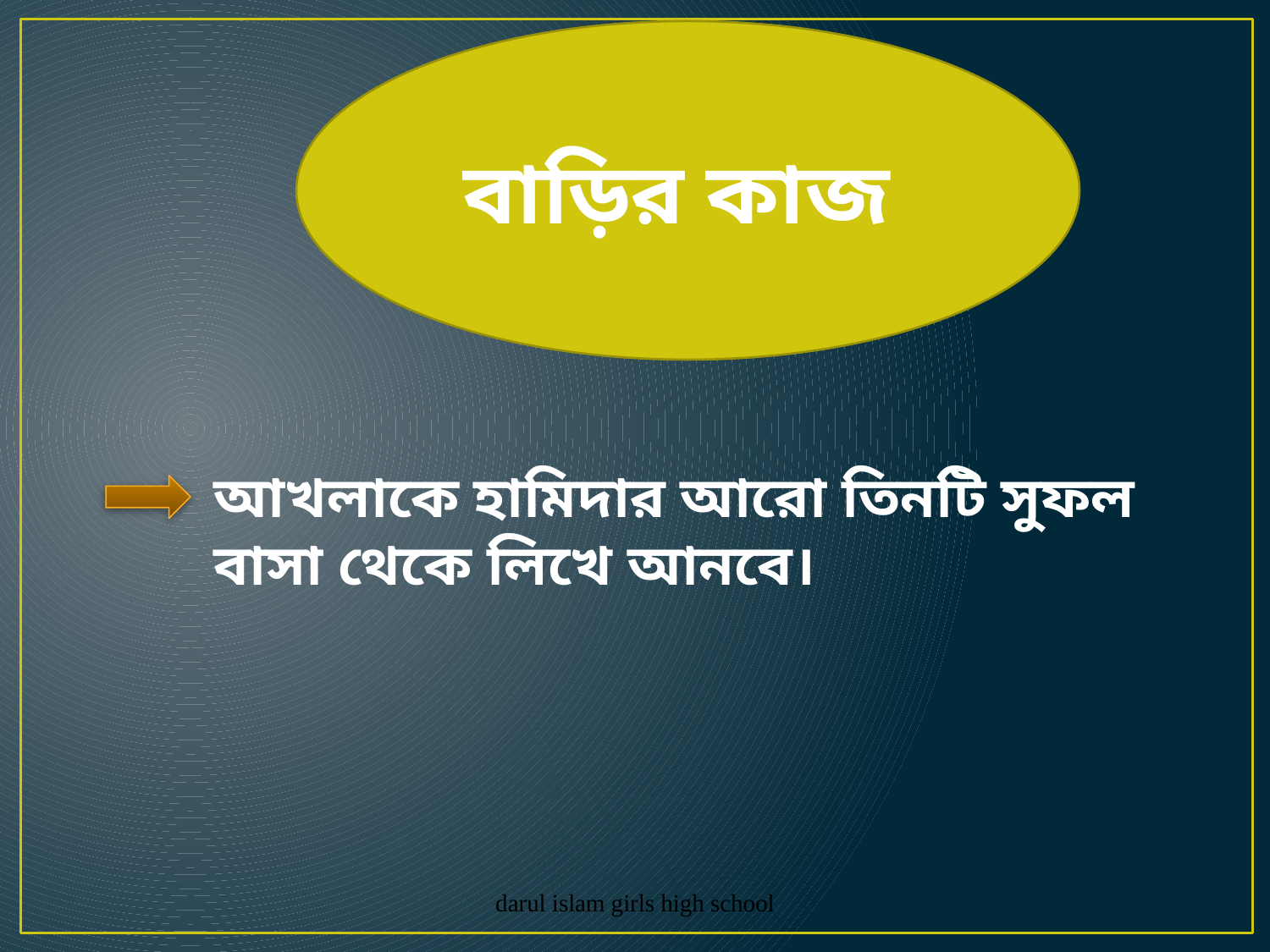

বাড়ির কাজ
আখলাকে হামিদার আরো তিনটি সুফল বাসা থেকে লিখে আনবে।

darul islam girls high school